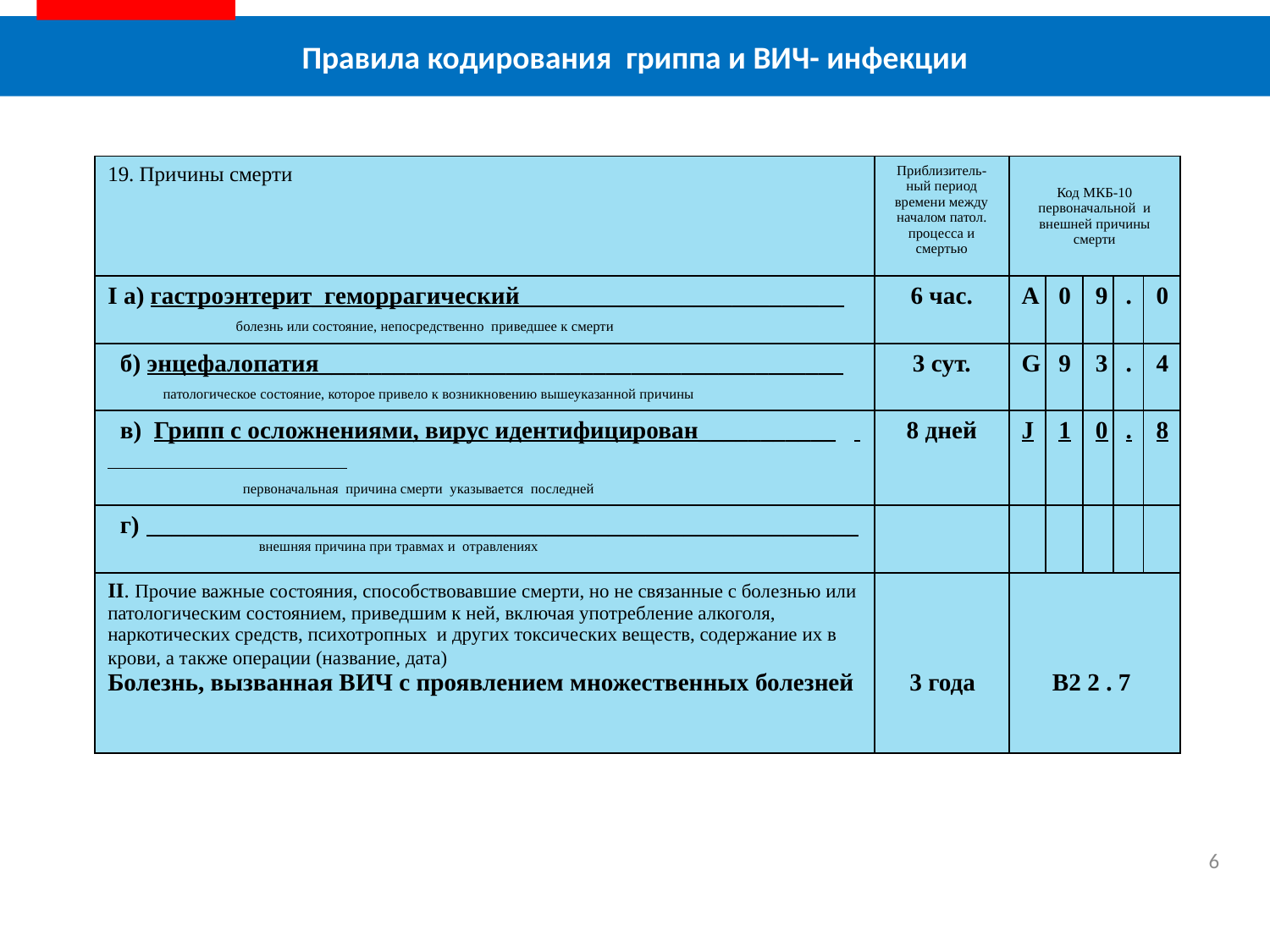

Правила кодирования  гриппа и ВИЧ- инфекции

| 19. Причины смерти | Приблизитель-ный период времени между началом патол. процесса и смертью | Код МКБ-10 первоначальной и внешней причины смерти |  |  |  |  |
| --- | --- | --- | --- | --- | --- | --- |
| I а) гастроэнтерит\_геморрагический\_\_\_\_\_\_\_\_\_\_\_\_\_\_\_\_\_\_\_\_\_\_\_\_\_\_ болезнь или состояние, непосредственно приведшее к смерти | 6 час. | А | 0 | 9 | . | 0 |
| б) энцефалопатия\_\_\_\_\_\_\_\_\_\_\_\_\_\_\_\_\_\_\_\_\_\_\_\_\_\_\_\_\_\_\_\_\_\_\_\_\_\_\_\_\_\_ патологическое состояние, которое привело к возникновению вышеуказанной причины | 3 сут. | G | 9 | 3 | . | 4 |
| в) Грипп с осложнениями, вирус идентифицирован\_\_\_\_\_\_\_\_\_\_\_ первоначальная причина смерти указывается последней | 8 дней | J | 1 | 0 | . | 8 |
| г) \_\_\_\_\_\_\_\_\_\_\_\_\_\_\_\_\_\_\_\_\_\_\_\_\_\_\_\_\_\_\_\_\_\_\_\_\_\_\_\_\_\_\_\_\_\_\_\_\_\_\_\_\_\_\_\_\_ внешняя причина при травмах и отравлениях |  |  |  |  |  |  |
| II. Прочие важные состояния, способствовавшие смерти, но не связанные с болезнью или патологическим состоянием, приведшим к ней, включая употребление алкоголя, наркотических средств, психотропных и других токсических веществ, содержание их в крови, а также операции (название, дата) Болезнь, вызванная ВИЧ с проявлением множественных болезней | 3 года | В2 2 . 7 |  |  |  |  |
6